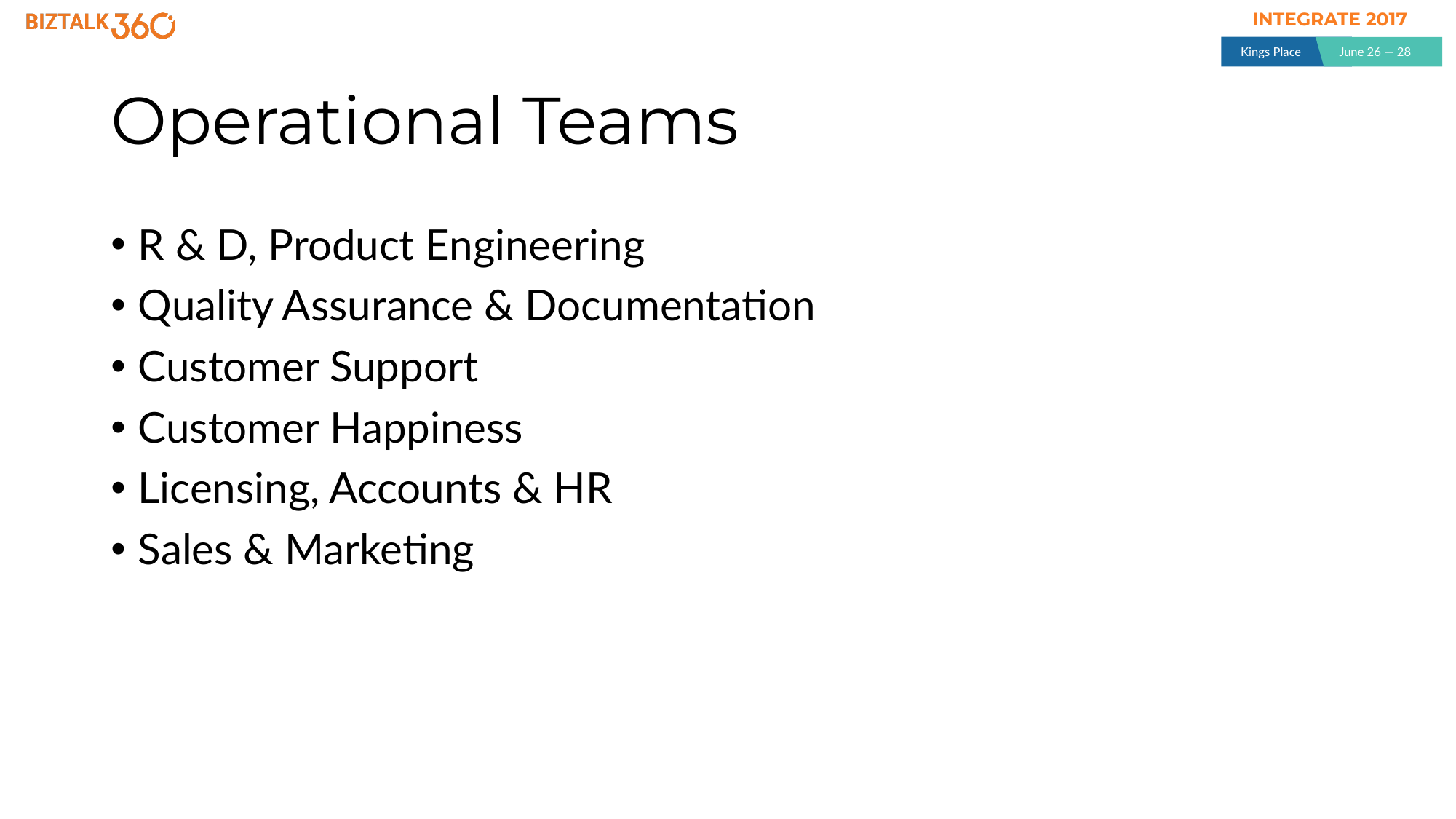

# Operational Teams
R & D, Product Engineering
Quality Assurance & Documentation
Customer Support
Customer Happiness
Licensing, Accounts & HR
Sales & Marketing